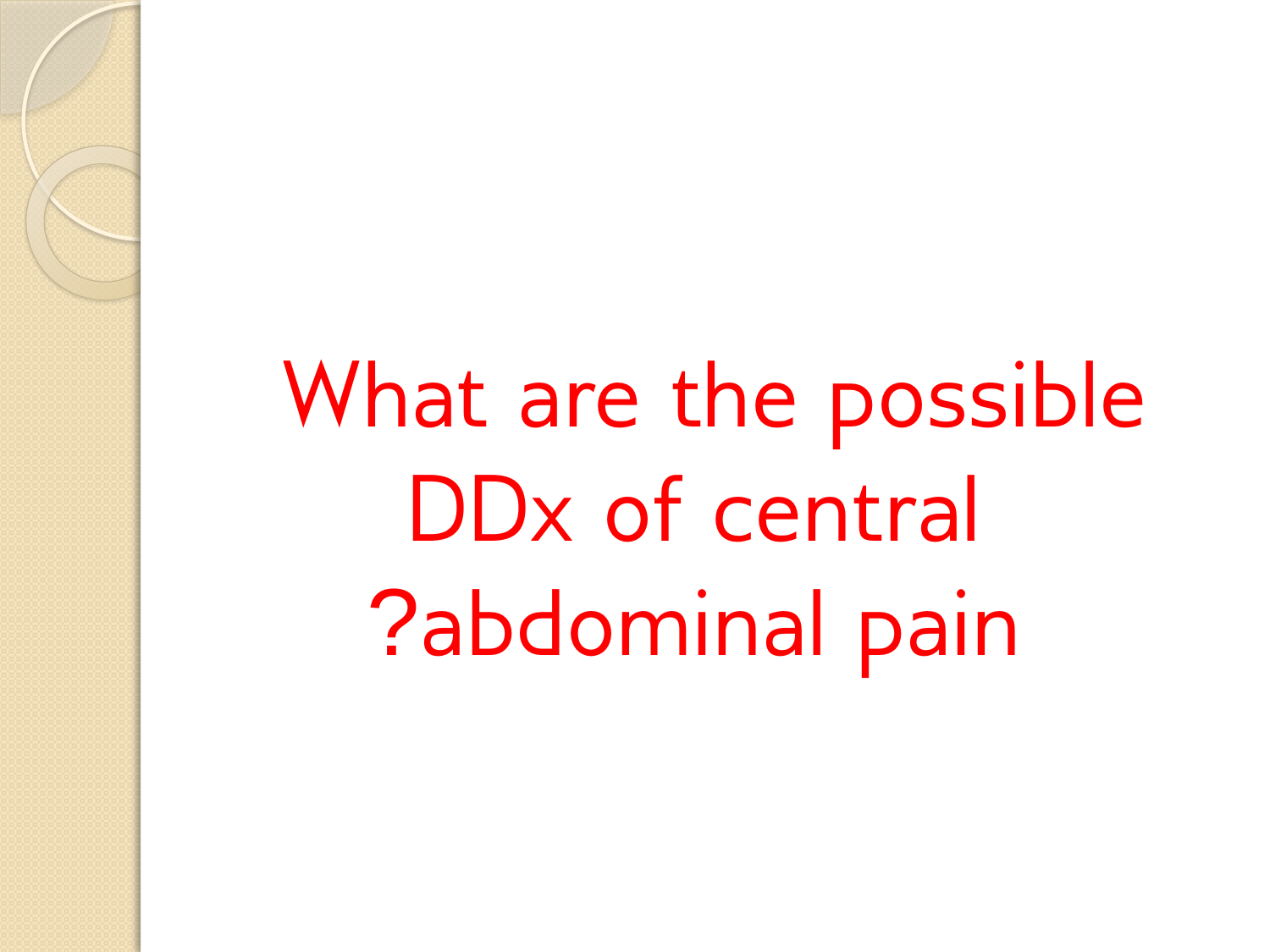

#

What are the possible DDx of central abdominal pain?